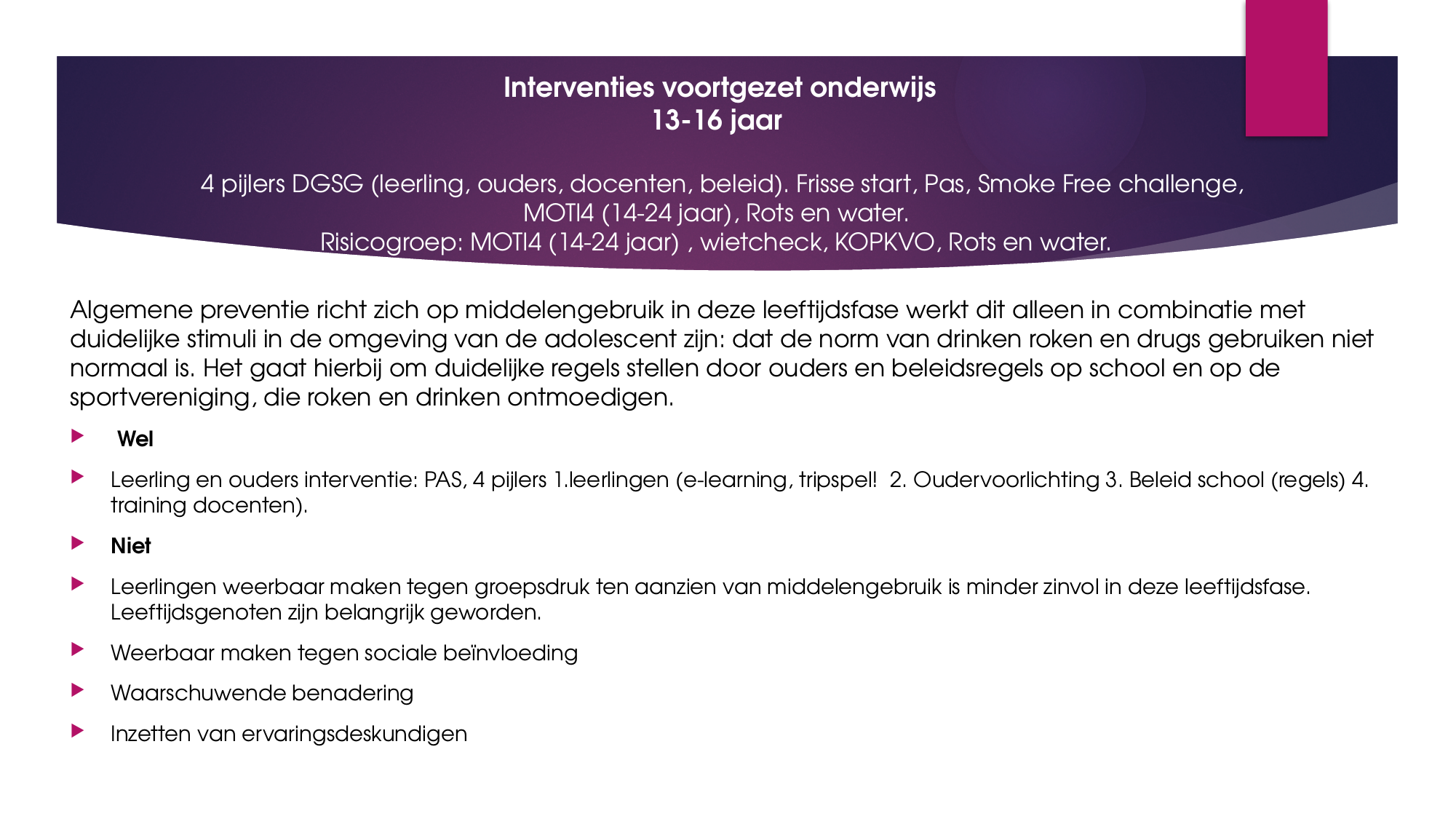

Interventies voortgezet onderwijs
13-16 jaar

 4 pijlers DGSG (leerling, ouders, docenten, beleid). Frisse start, Pas, Smoke Free challenge, MOTI4 (14-24 jaar), Rots en water.
Risicogroep: MOTI4 (14-24 jaar) , wietcheck, KOPKVO, Rots en water.

Algemene preventie richt zich op middelengebruik in deze leeftijdsfase werkt dit alleen in combinatie met duidelijke stimuli in de omgeving van de adolescent zijn: dat de norm van drinken roken en drugs gebruiken niet normaal is. Het gaat hierbij om duidelijke regels stellen door ouders en beleidsregels op school en op de sportvereniging, die roken en drinken ontmoedigen.
 Wel
Leerling en ouders interventie: PAS, 4 pijlers 1.leerlingen (e-learning, tripspel!  2. Oudervoorlichting 3. Beleid school (regels) 4. training docenten).
Niet
Leerlingen weerbaar maken tegen groepsdruk ten aanzien van middelengebruik is minder zinvol in deze leeftijdsfase. Leeftijdsgenoten zijn belangrijk geworden.
Weerbaar maken tegen sociale beïnvloeding
Waarschuwende benadering
Inzetten van ervaringsdeskundigen